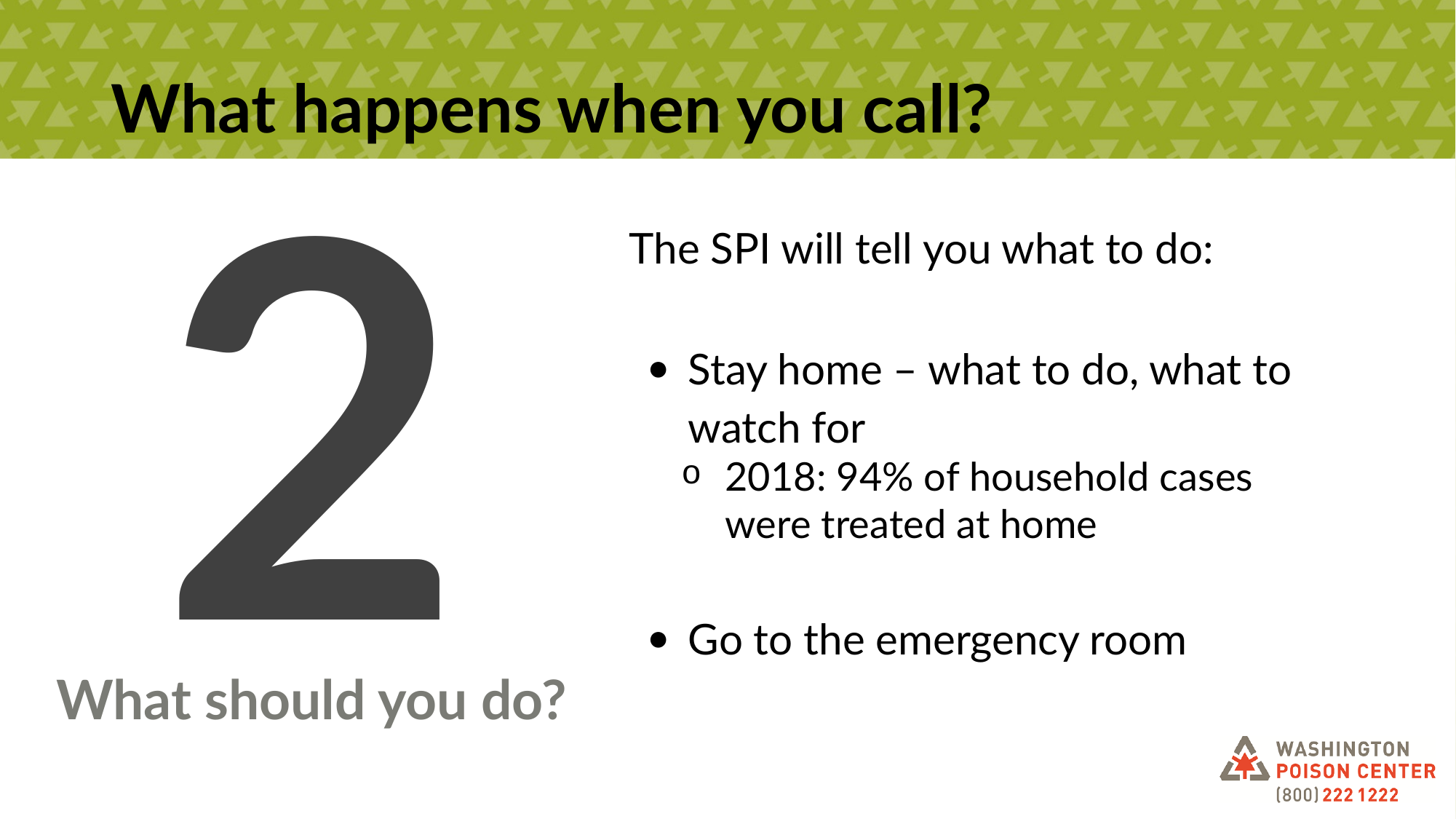

# What happens when you call?
2
The SPI will tell you what to do:
Stay home – what to do, what to watch for
2018: 94% of household cases were treated at home
Go to the emergency room
What should you do?